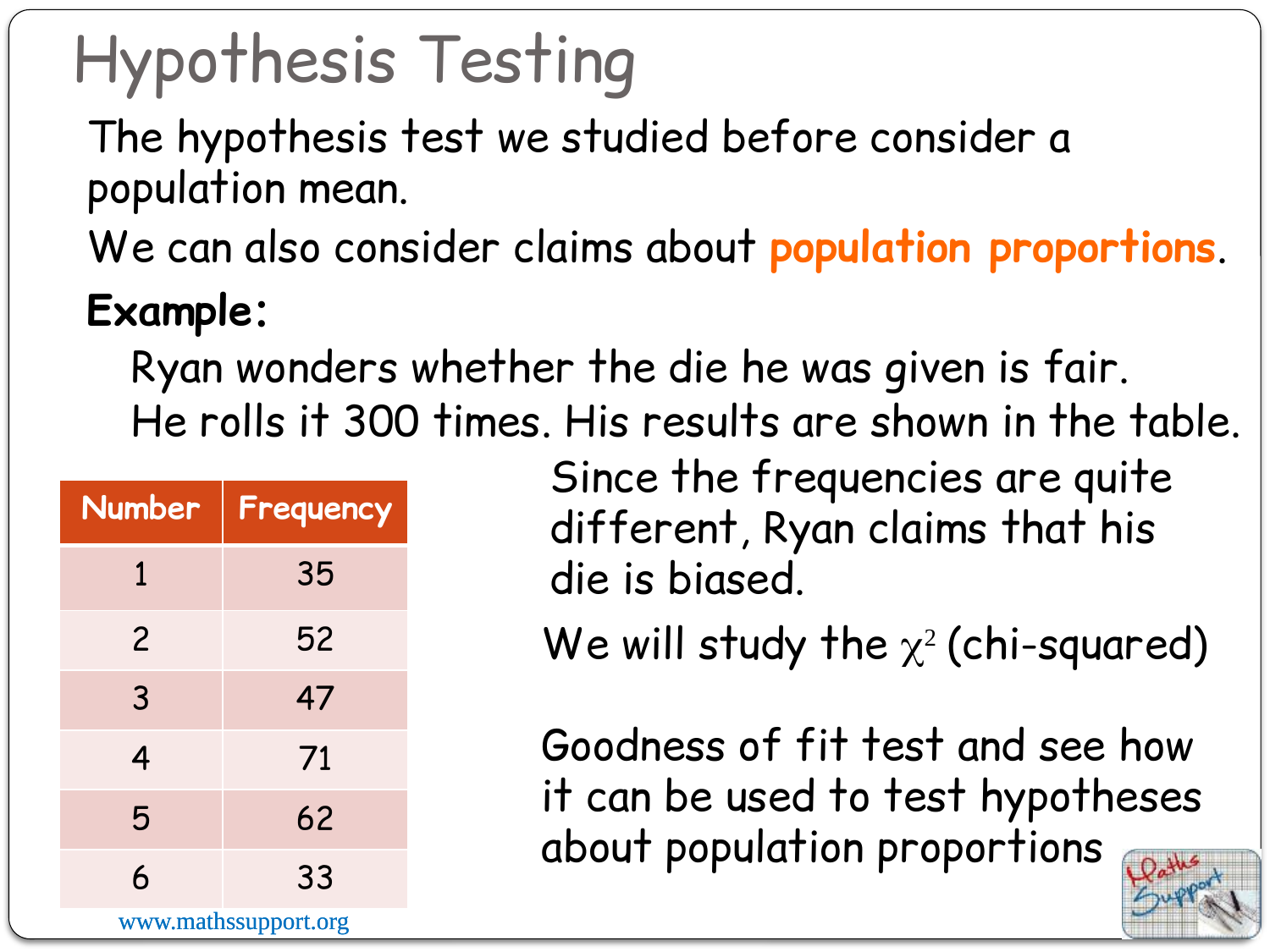

# Hypothesis Testing
The hypothesis test we studied before consider a population mean.
We can also consider claims about population proportions.
Example:
Ryan wonders whether the die he was given is fair.
He rolls it 300 times. His results are shown in the table.
Since the frequencies are quite different, Ryan claims that his die is biased.
| Number | Frequency |
| --- | --- |
| 1 | 35 |
| 2 | 52 |
| 3 | 47 |
| 4 | 71 |
| 5 | 62 |
| 6 | 33 |
We will study the χ2 (chi-squared)
Goodness of fit test and see how it can be used to test hypotheses about population proportions